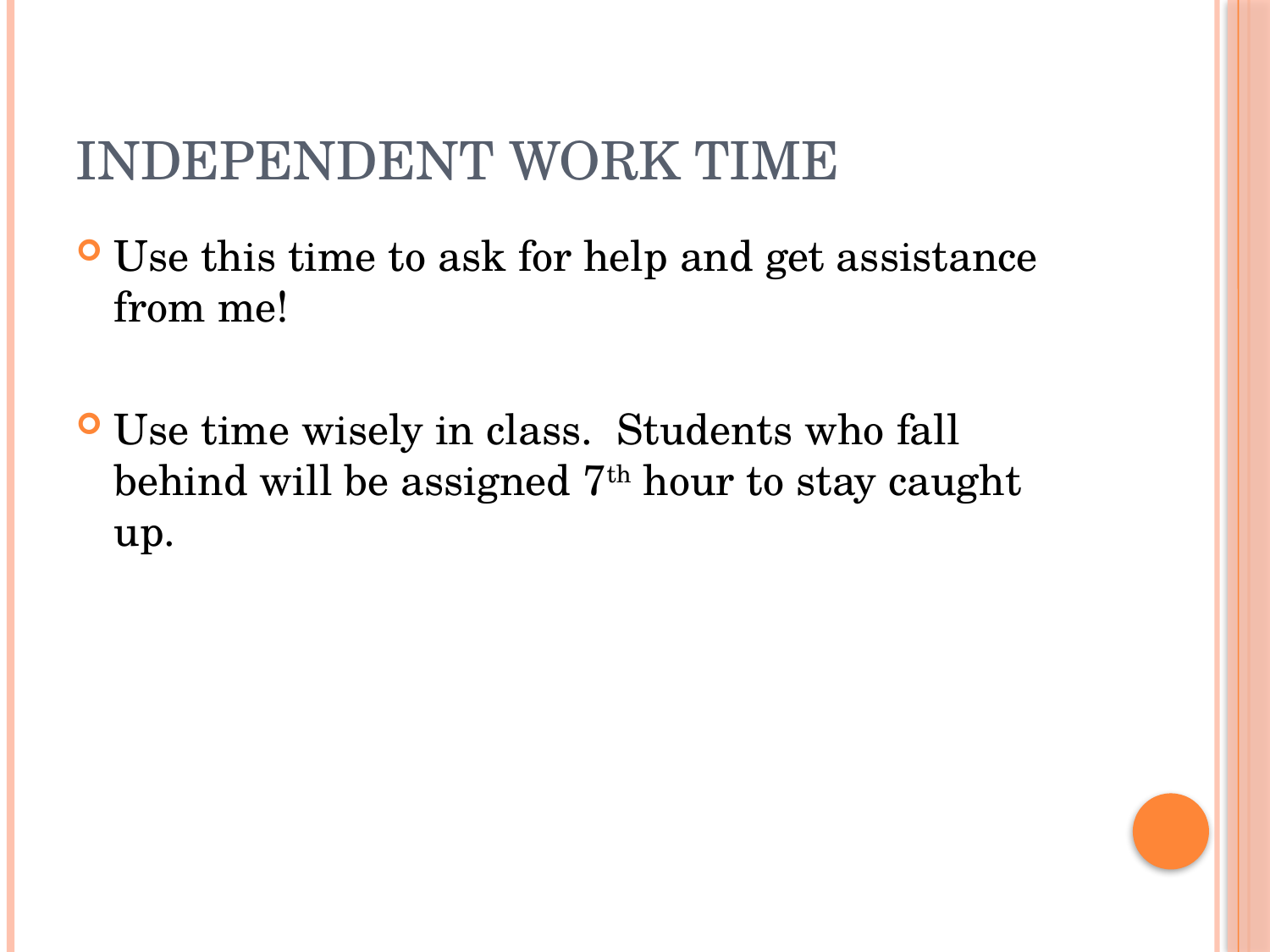

# Independent work time
Use this time to ask for help and get assistance from me!

Use time wisely in class.  Students who fall behind will be assigned 7th hour to stay caught up.